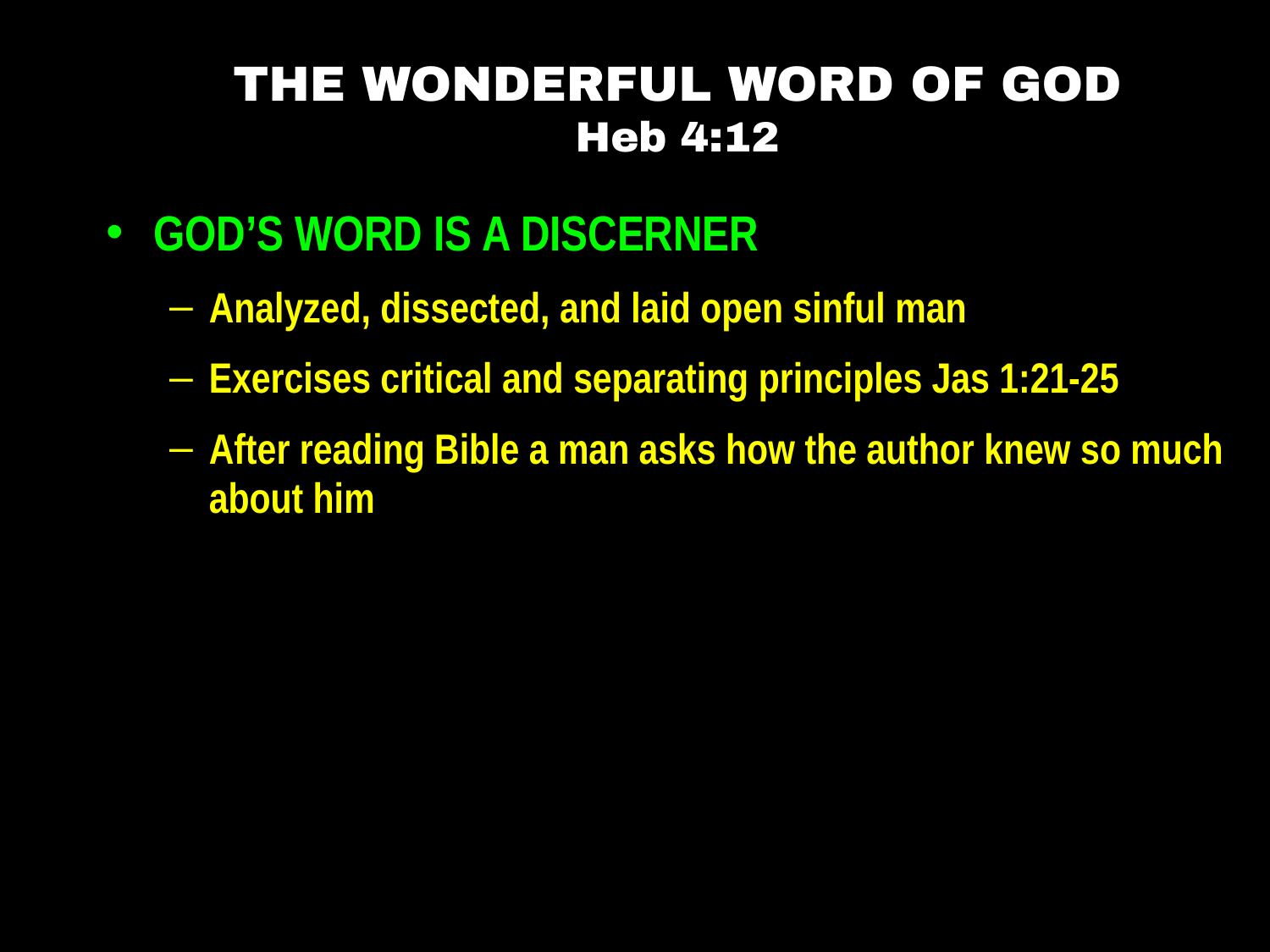

# THE WONDERFUL WORD OF GOD Heb 4:12
GOD’S WORD IS A DISCERNER
Analyzed, dissected, and laid open sinful man
Exercises critical and separating principles Jas 1:21-25
After reading Bible a man asks how the author knew so much about him